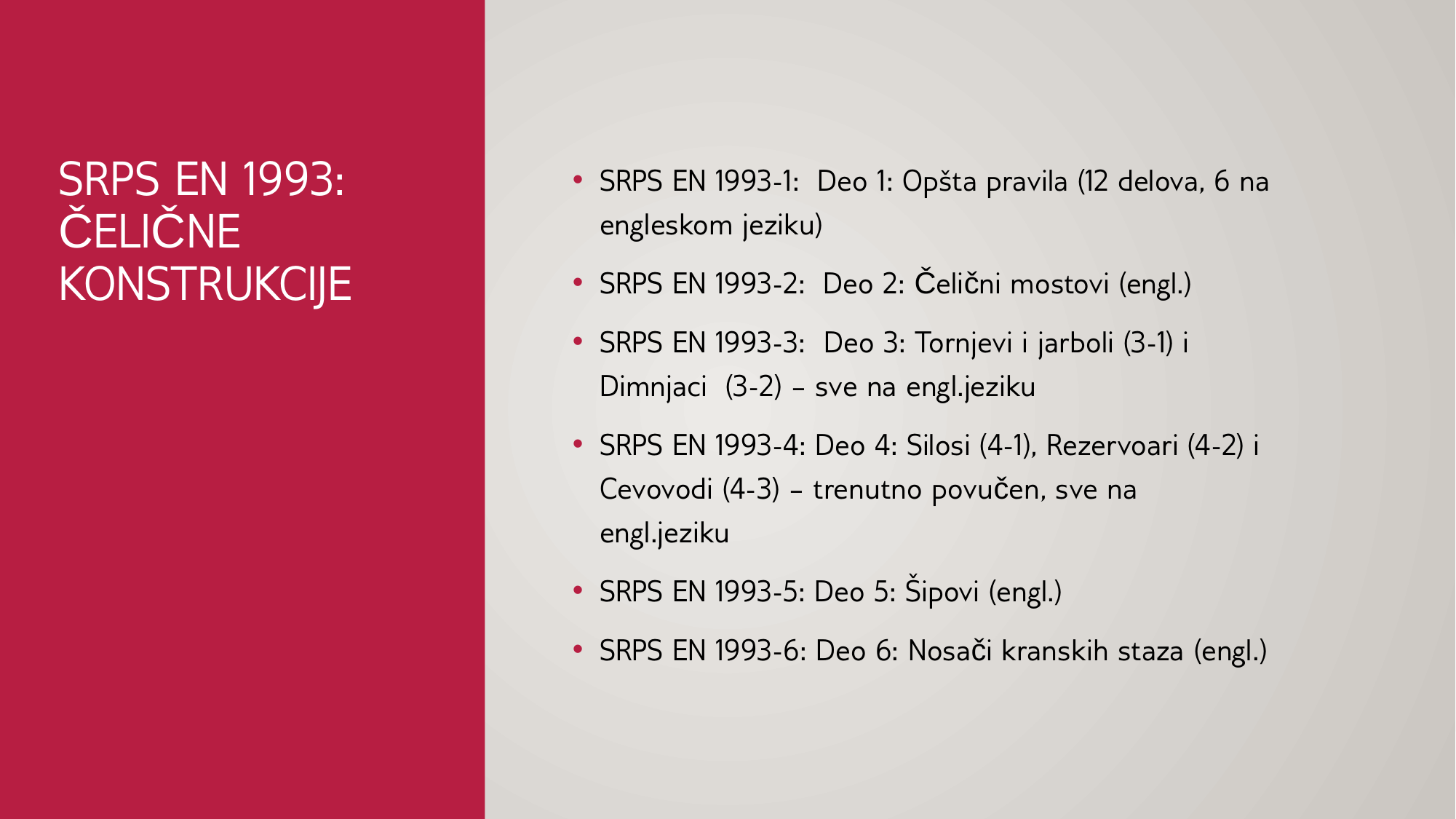

# SRPS EN 1993: Čelične konstrukcije
SRPS EN 1993-1:  Deo 1: Opšta pravila (12 delova, 6 na engleskom jeziku)
SRPS EN 1993-2:  Deo 2: Čelični mostovi (engl.)
SRPS EN 1993-3:  Deo 3: Tornjevi i jarboli (3-1) i Dimnjaci  (3-2) – sve na engl.jeziku
SRPS EN 1993-4: Deo 4: Silosi (4-1), Rezervoari (4-2) i Cevovodi (4-3) – trenutno povučen, sve na engl.jeziku
SRPS EN 1993-5: Deo 5: Šipovi (engl.)
SRPS EN 1993-6: Deo 6: Nosači kranskih staza (engl.)